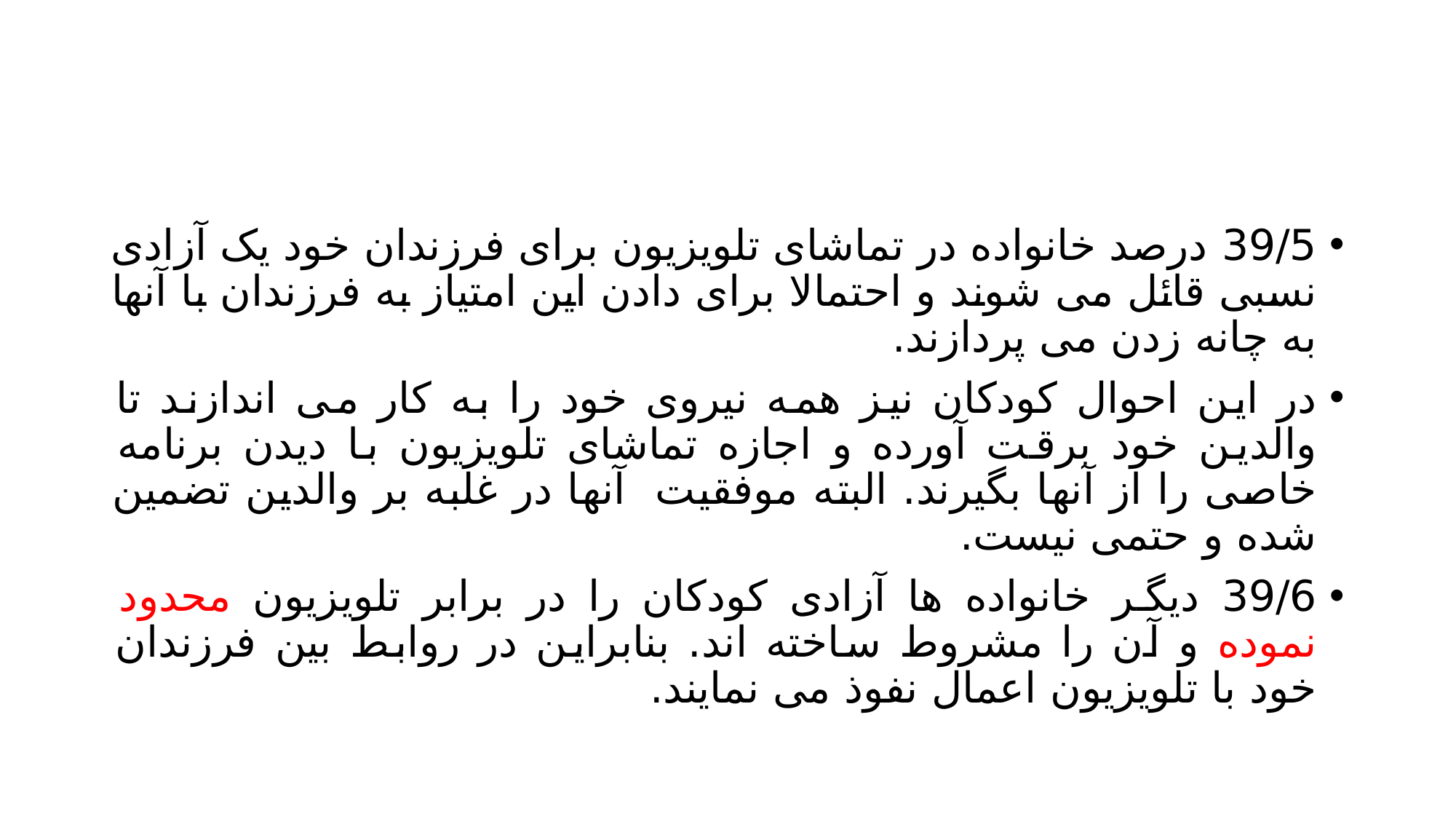

#
39/5 درصد خانواده در تماشای تلویزیون برای فرزندان خود یک آزادی نسبی قائل می شوند و احتمالا برای دادن این امتیاز به فرزندان با آنها به چانه زدن می پردازند.
در این احوال کودکان نیز همه نیروی خود را به کار می اندازند تا والدین خود برقت آورده و اجازه تماشای تلویزیون با دیدن برنامه خاصی را از آنها بگیرند. البته موفقیت  آنها در غلبه بر والدین تضمین شده و حتمی نیست.
39/6 دیگر خانواده ها آزادی کودکان را در برابر تلویزیون محدود نموده و آن را مشروط ساخته اند. بنابراین در روابط بین فرزندان خود با تلویزیون اعمال نفوذ می نمایند.